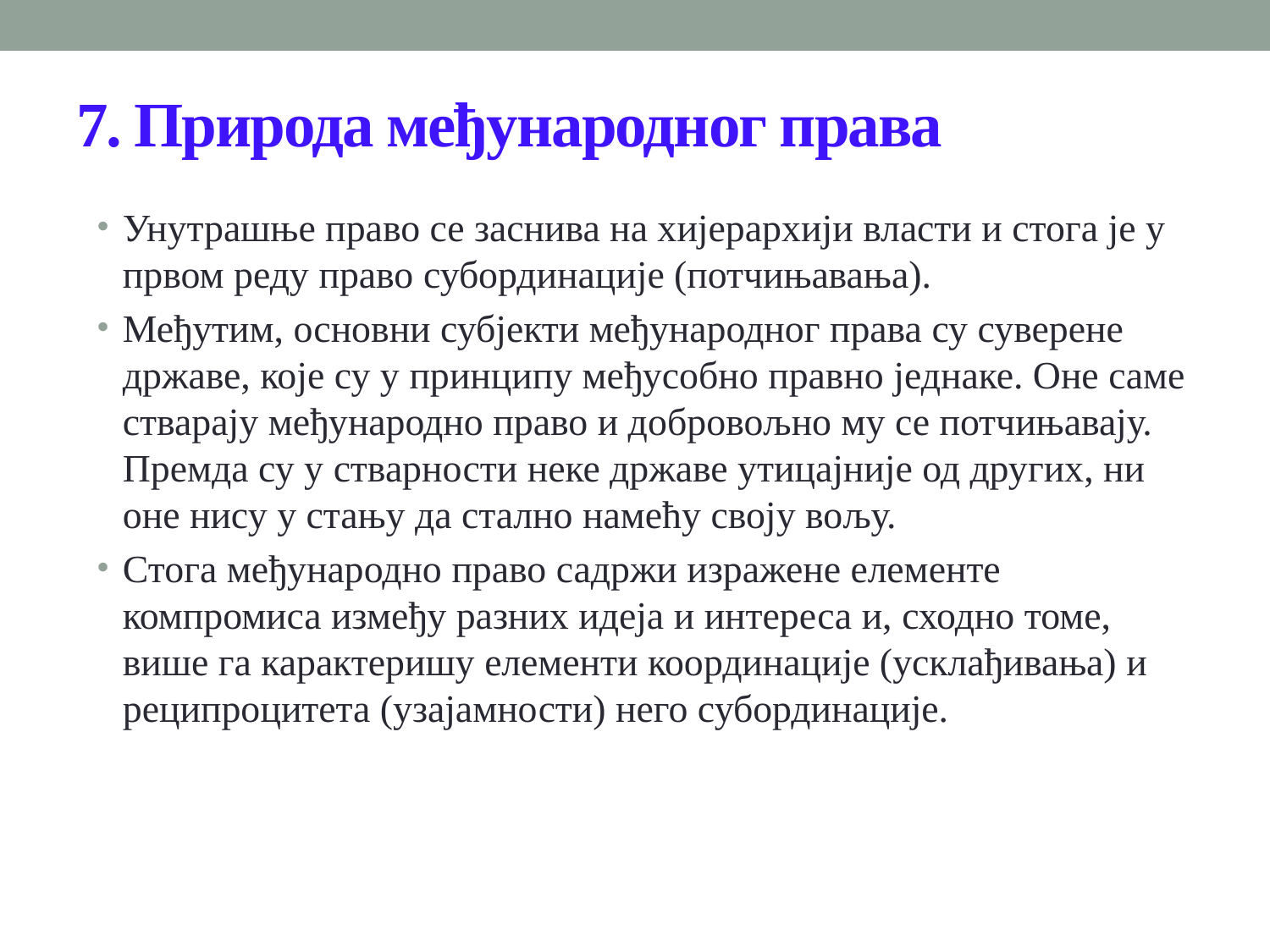

# 7. Природа међународног права
Унутрашње право се заснива на хијерархији власти и стога је у првом реду право субординације (потчињавања).
Међутим, основни субјекти међународног права су суверене државе, које су у принципу међусобно правно једнаке. Оне саме стварају међународно право и добровољно му се потчињавају. Премда су у стварности неке државе утицајније од других, ни оне нису у стању да стално намећу своју вољу.
Стога међународно право садржи изражене елементе компромиса између разних идеја и интереса и, сходно томе, више га карактеришу елементи координације (усклађивања) и реципроцитета (узајамности) него субординације.